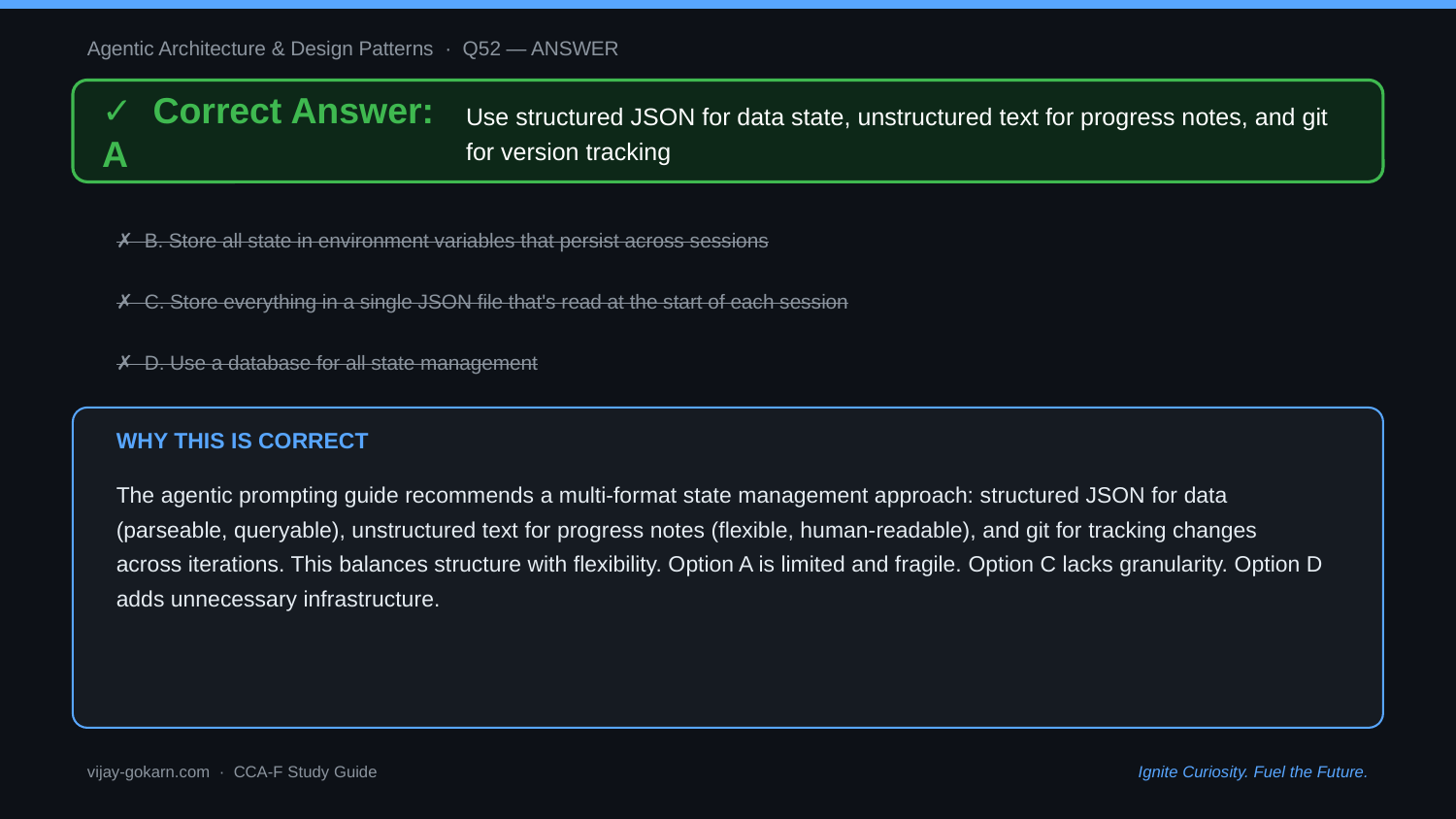

Agentic Architecture & Design Patterns  ·  Q52 — ANSWER

✓  Correct Answer: A
Use structured JSON for data state, unstructured text for progress notes, and git for version tracking
✗  B. Store all state in environment variables that persist across sessions
✗  C. Store everything in a single JSON file that's read at the start of each session
✗  D. Use a database for all state management

WHY THIS IS CORRECT
The agentic prompting guide recommends a multi-format state management approach: structured JSON for data (parseable, queryable), unstructured text for progress notes (flexible, human-readable), and git for tracking changes across iterations. This balances structure with flexibility. Option A is limited and fragile. Option C lacks granularity. Option D adds unnecessary infrastructure.
vijay-gokarn.com  ·  CCA-F Study Guide
Ignite Curiosity. Fuel the Future.